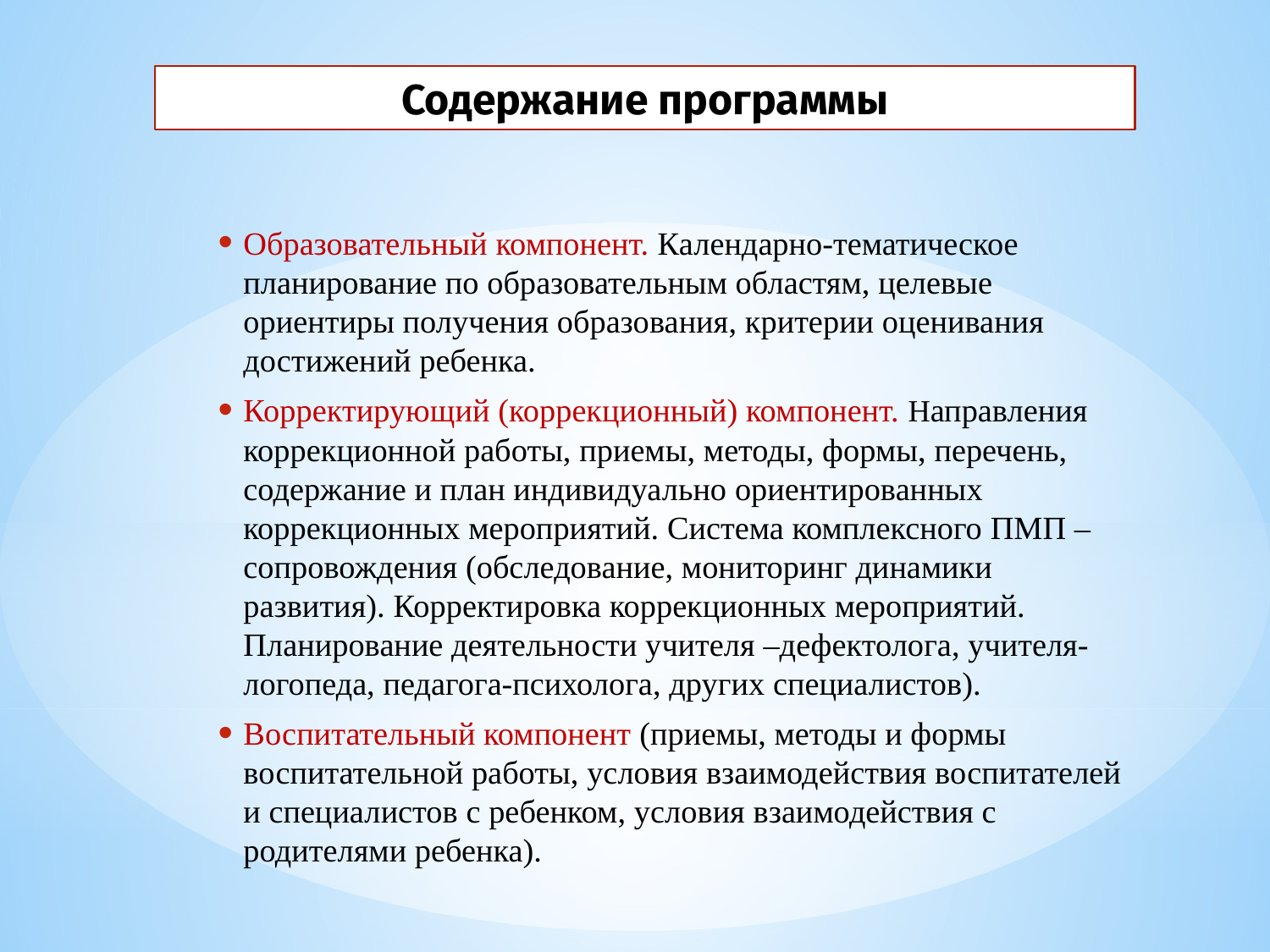

Содержание программы
Образовательный компонент. Календарно-тематическое планирование по образовательным областям, целевые ориентиры получения образования, критерии оценивания достижений ребенка.
Корректирующий (коррекционный) компонент. Направления коррекционной работы, приемы, методы, формы, перечень, содержание и план индивидуально ориентированных коррекционных мероприятий. Система комплексного ПМП – сопровождения (обследование, мониторинг динамики развития). Корректировка коррекционных мероприятий. Планирование деятельности учителя –дефектолога, учителя-логопеда, педагога-психолога, других специалистов).
Воспитательный компонент (приемы, методы и формы воспитательной работы, условия взаимодействия воспитателей и специалистов с ребенком, условия взаимодействия с родителями ребенка).